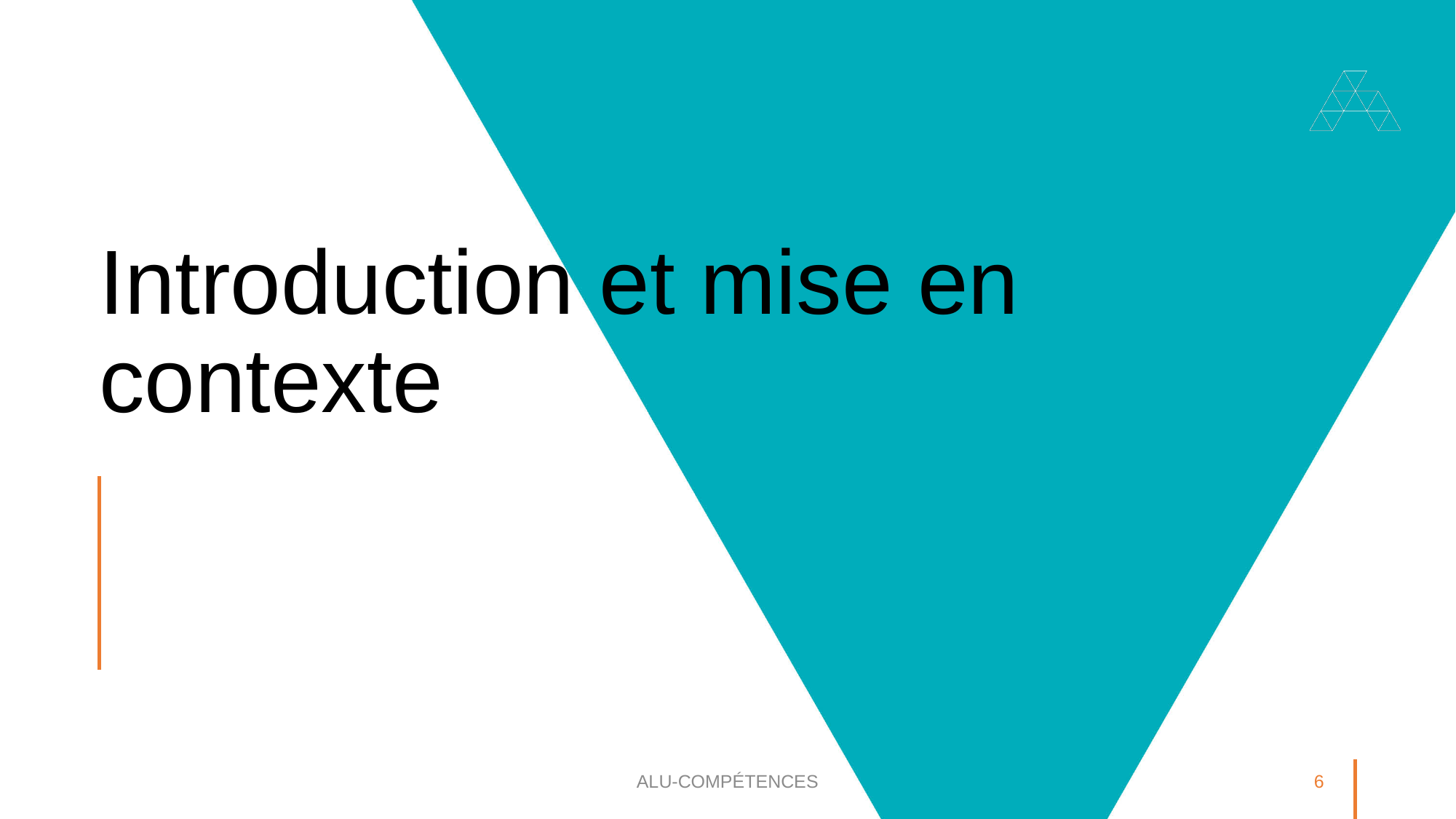

# Introduction et mise en contexte
ALU-COMPÉTENCES
6